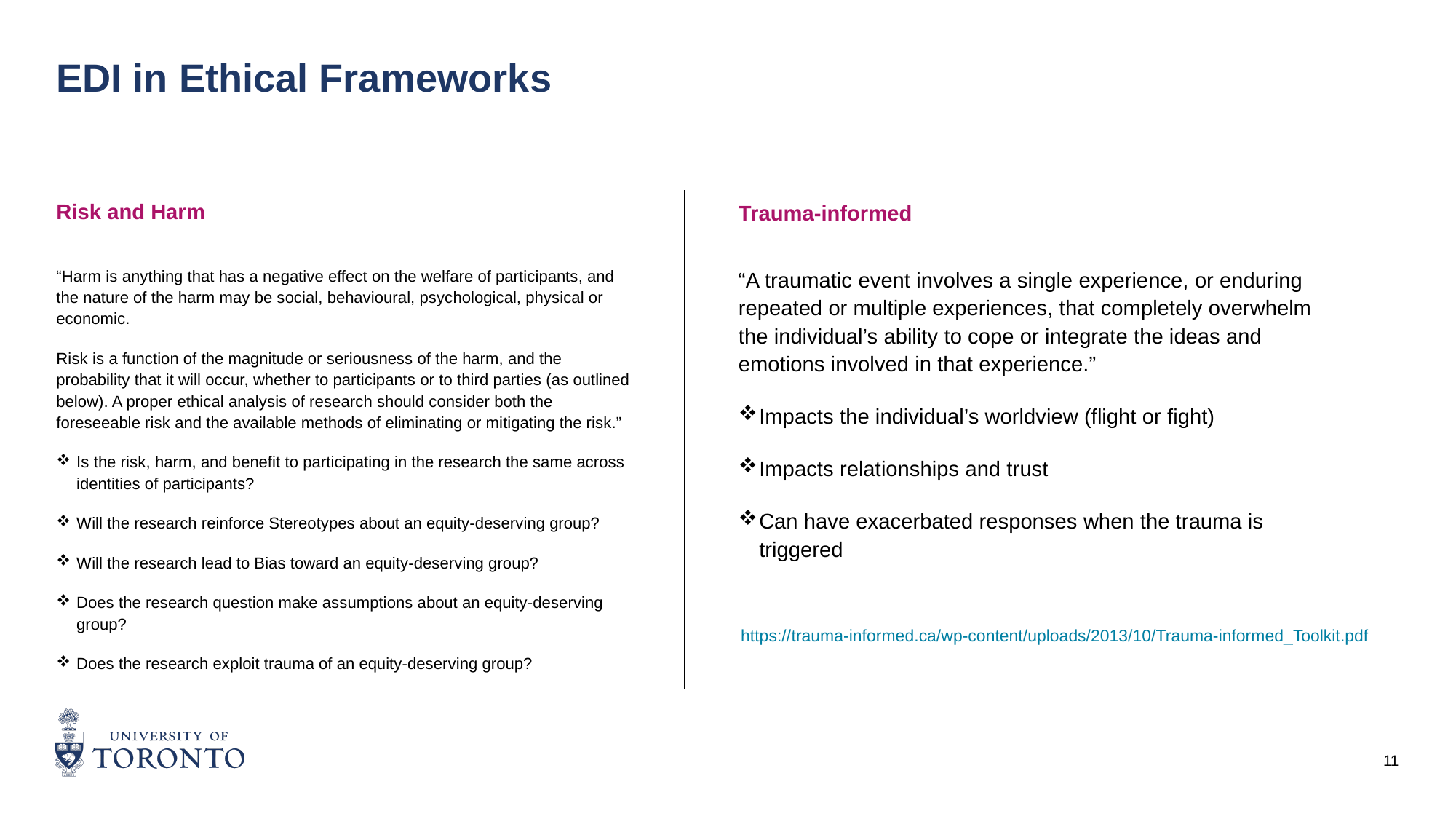

# EDI in Ethical Frameworks
Risk and Harm
Trauma-informed
“Harm is anything that has a negative effect on the welfare of participants, and the nature of the harm may be social, behavioural, psychological, physical or economic.
Risk is a function of the magnitude or seriousness of the harm, and the probability that it will occur, whether to participants or to third parties (as outlined below). A proper ethical analysis of research should consider both the foreseeable risk and the available methods of eliminating or mitigating the risk.”
Is the risk, harm, and benefit to participating in the research the same across identities of participants?
Will the research reinforce Stereotypes about an equity-deserving group?
Will the research lead to Bias toward an equity-deserving group?
Does the research question make assumptions about an equity-deserving group?
Does the research exploit trauma of an equity-deserving group?

“A traumatic event involves a single experience, or enduring repeated or multiple experiences, that completely overwhelm the individual’s ability to cope or integrate the ideas and emotions involved in that experience.”
Impacts the individual’s worldview (flight or fight)
Impacts relationships and trust
Can have exacerbated responses when the trauma is triggered
https://trauma-informed.ca/wp-content/uploads/2013/10/Trauma-informed_Toolkit.pdf

11